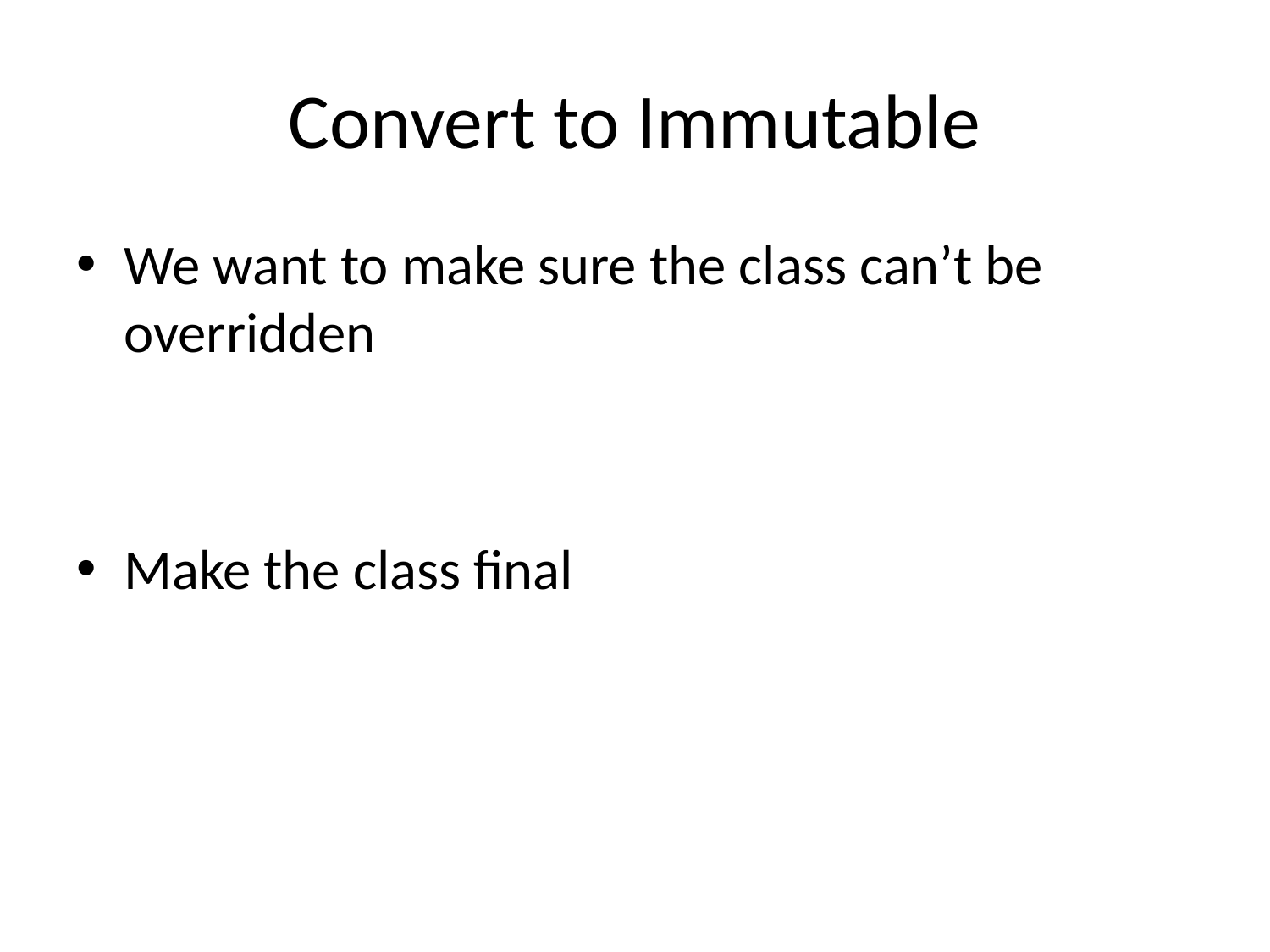

# Convert to Immutable
We want to make sure the class can’t be overridden

Make the class final